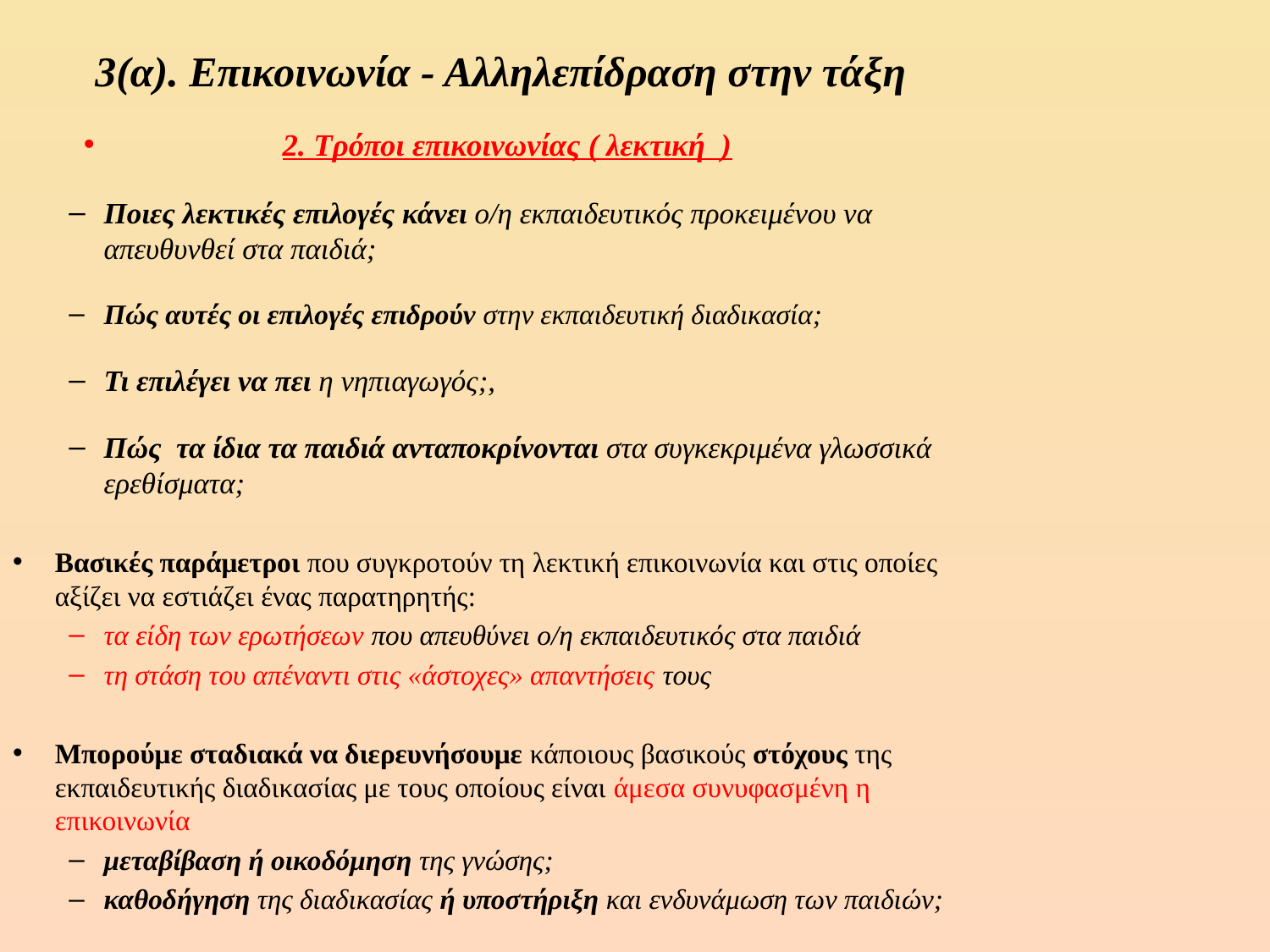

# 3(α). Επικοινωνία - Αλληλεπίδραση στην τάξη
2. Τρόποι επικοινωνίας ( λεκτική  )

Ποιες λεκτικές επιλογές κάνει ο/η εκπαιδευτικός προκειμένου να απευθυνθεί στα παιδιά;

Πώς αυτές οι επιλογές επιδρούν στην εκπαιδευτική διαδικασία;

Τι επιλέγει να πει η νηπιαγωγός;,

Πώς  τα ίδια τα παιδιά ανταποκρίνονται στα συγκεκριμένα γλωσσικά ερεθίσματα;

Βασικές παράμετροι που συγκροτούν τη λεκτική επικοινωνία και στις οποίες αξίζει να εστιάζει ένας παρατηρητής:
τα είδη των ερωτήσεων που απευθύνει ο/η εκπαιδευτικός στα παιδιά
τη στάση του απέναντι στις «άστοχες» απαντήσεις τους

Μπορούμε σταδιακά να διερευνήσουμε κάποιους βασικούς στόχους της εκπαιδευτικής διαδικασίας με τους οποίους είναι άμεσα συνυφασμένη η επικοινωνία
μεταβίβαση ή οικοδόμηση της γνώσης;
καθοδήγηση της διαδικασίας ή υποστήριξη και ενδυνάμωση των παιδιών;